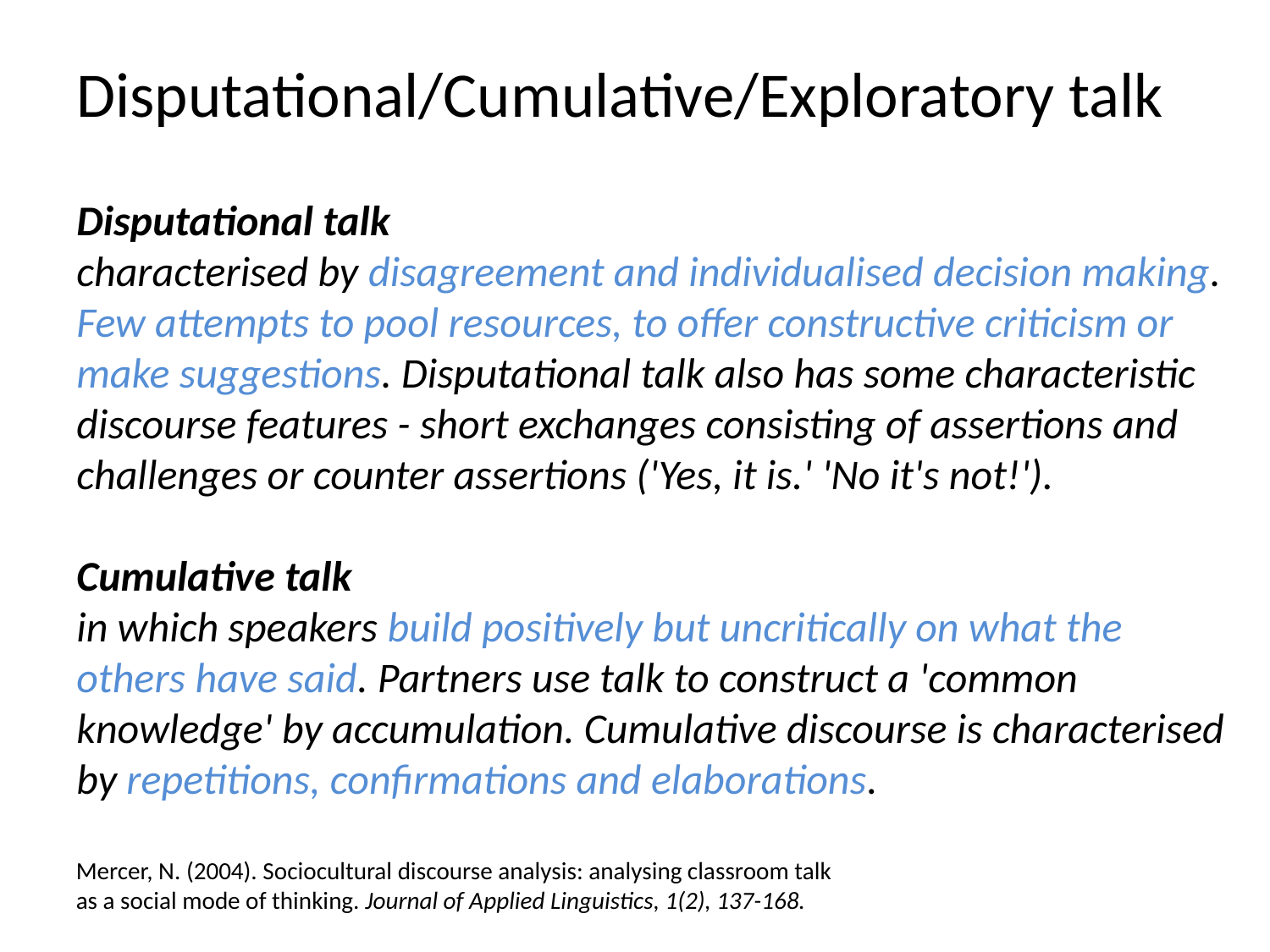

Disputational/Cumulative/Exploratory talk

Disputational talk
characterised by disagreement and individualised decision making. Few attempts to pool resources, to offer constructive criticism or make suggestions. Disputational talk also has some characteristic discourse features - short exchanges consisting of assertions and challenges or counter assertions ('Yes, it is.' 'No it's not!').

Cumulative talk
in which speakers build positively but uncritically on what the others have said. Partners use talk to construct a 'common knowledge' by accumulation. Cumulative discourse is characterised by repetitions, confirmations and elaborations.
Mercer, N. (2004). Sociocultural discourse analysis: analysing classroom talk as a social mode of thinking. Journal of Applied Linguistics, 1(2), 137-168.